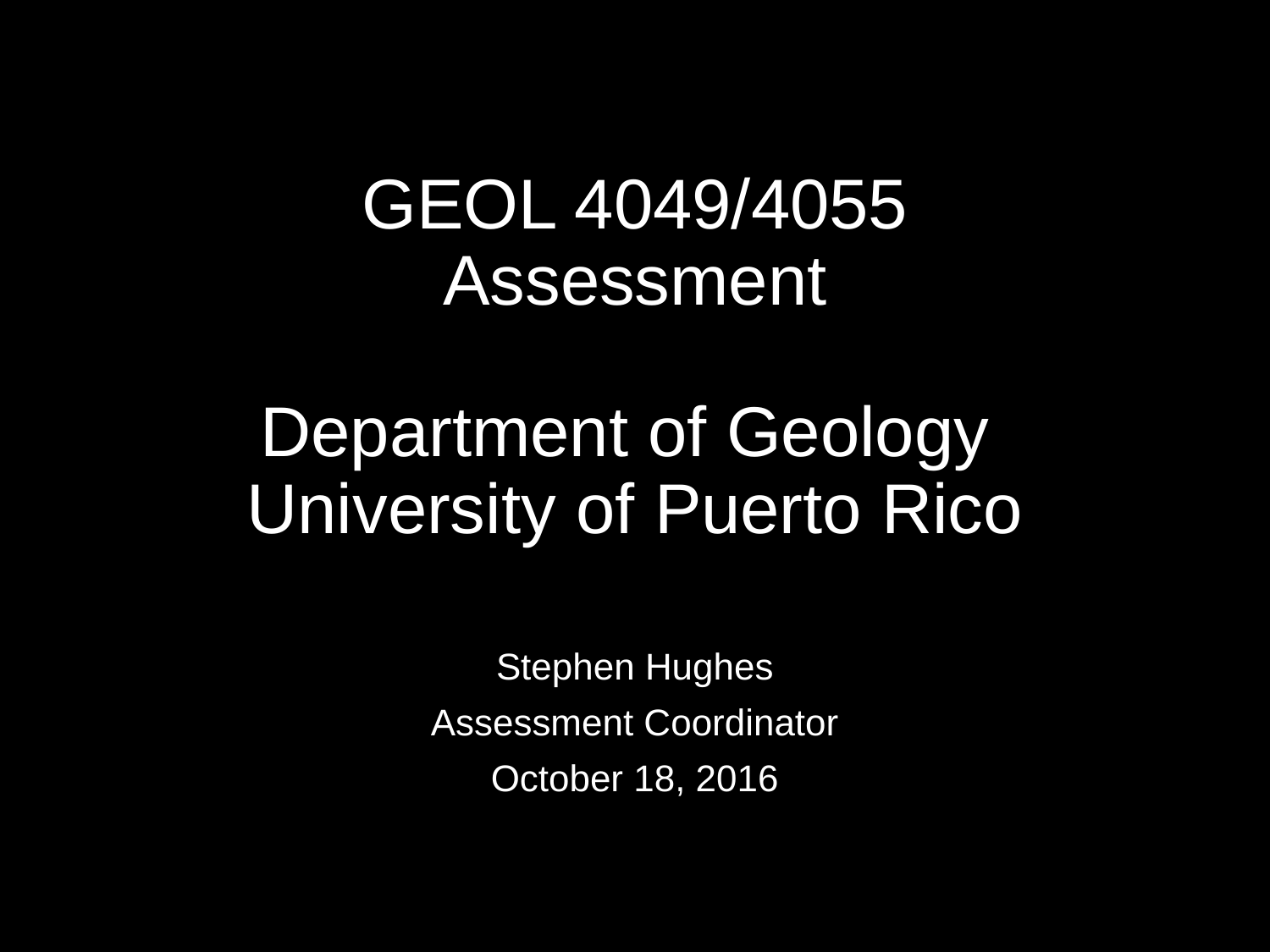

# GEOL 4049/4055 Assessment Department of Geology University of Puerto Rico
Stephen Hughes
Assessment Coordinator
October 18, 2016